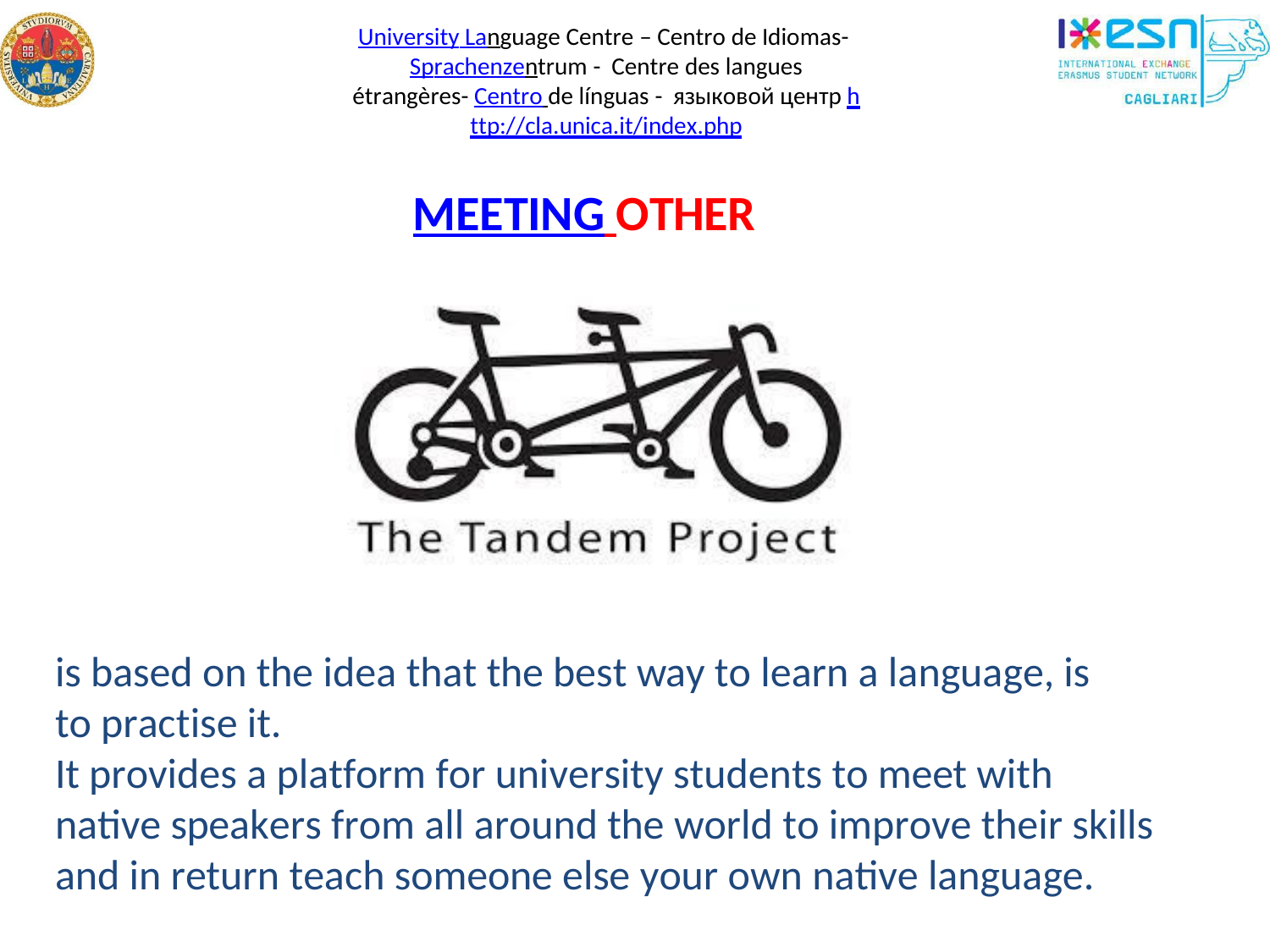

University Language Centre – Centro de Idiomas- Sprachenzentrum -  Centre des langues étrangères- Centro de línguas -  языковой центр http://cla.unica.it/index.php

MEETING OTHER STUDENTS -

is based on the idea that the best way to learn a language, is to practise it.
It provides a platform for university students to meet with native speakers from all around the world to improve their skills and in return teach someone else your own native language.